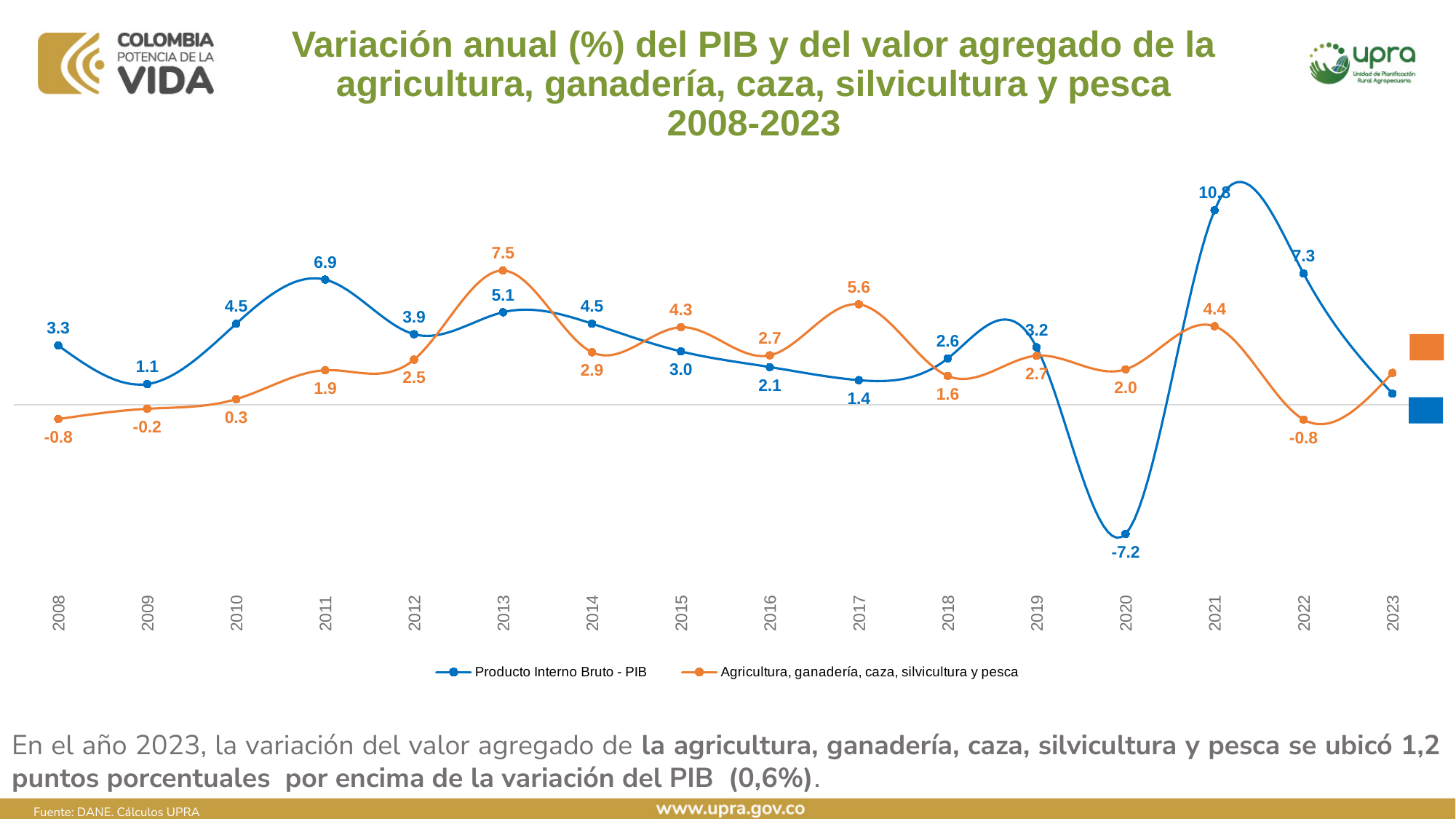

# Variación anual (%) del PIB y del valor agregado de la agricultura, ganadería, caza, silvicultura y pesca 2008-2023

### Chart

| Category | Producto Interno Bruto - PIB | Agricultura, ganadería, caza, silvicultura y pesca |
|---|---|---|
| 2008 | 3.283446186165378 | -0.8051889957503704 |
| 2009 | 1.1396486454806336 | -0.2329951146185607 |
| 2010 | 4.494658970709196 | 0.30385214203204214 |
| 2011 | 6.947891981735552 | 1.910222066444689 |
| 2012 | 3.9126357671611487 | 2.5033164644032695 |
| 2013 | 5.1339935199566895 | 7.453565008987411 |
| 2014 | 4.499030001109745 | 2.9106724657075773 |
| 2015 | 2.955901375275218 | 4.299956653662761 |
| 2016 | 2.087382501627971 | 2.736680242706342 |
| 2017 | 1.3593608678874318 | 5.576343520559874 |
| 2018 | 2.5643242827770365 | 1.5939308019464278 |
| 2019 | 3.1868553924553282 | 2.7173298133132135 |
| 2020 | -7.185914137608606 | 1.9606763231811613 |
| 2021 | 10.801198190487867 | 4.359099011505435 |
| 2022 | 7.288883886551403 | -0.8298826777087527 |
| 2023 | 0.6121813220798771 | 1.7639379702156077 |
En el año 2023, la variación del valor agregado de la agricultura, ganadería, caza, silvicultura y pesca se ubicó 1,2 puntos porcentuales  por encima de la variación del PIB  (0,6%).
Fuente: DANE. Cálculos UPRA